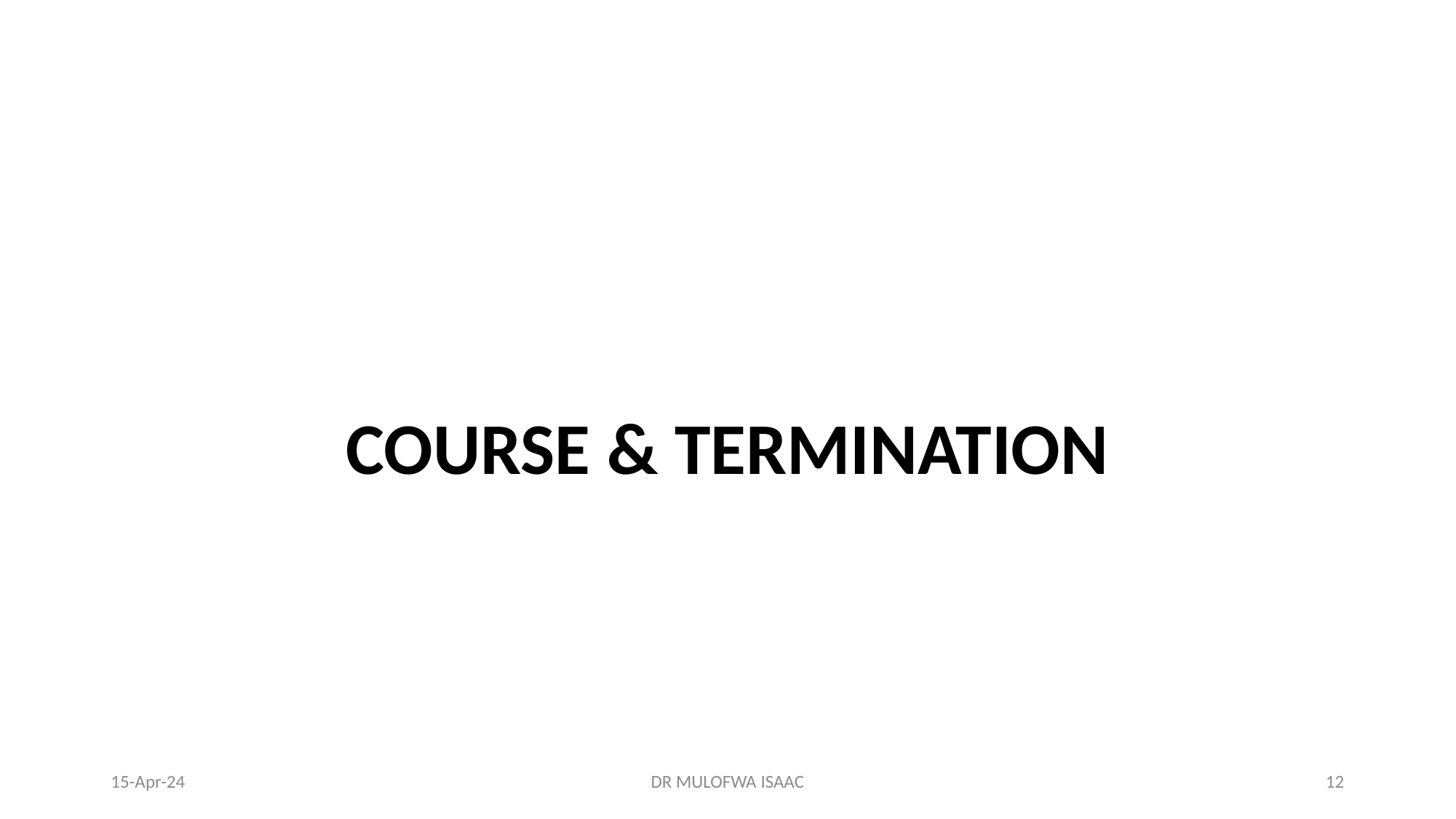

COURSE & TERMINATION
15-Apr-24
DR MULOFWA ISAAC
12